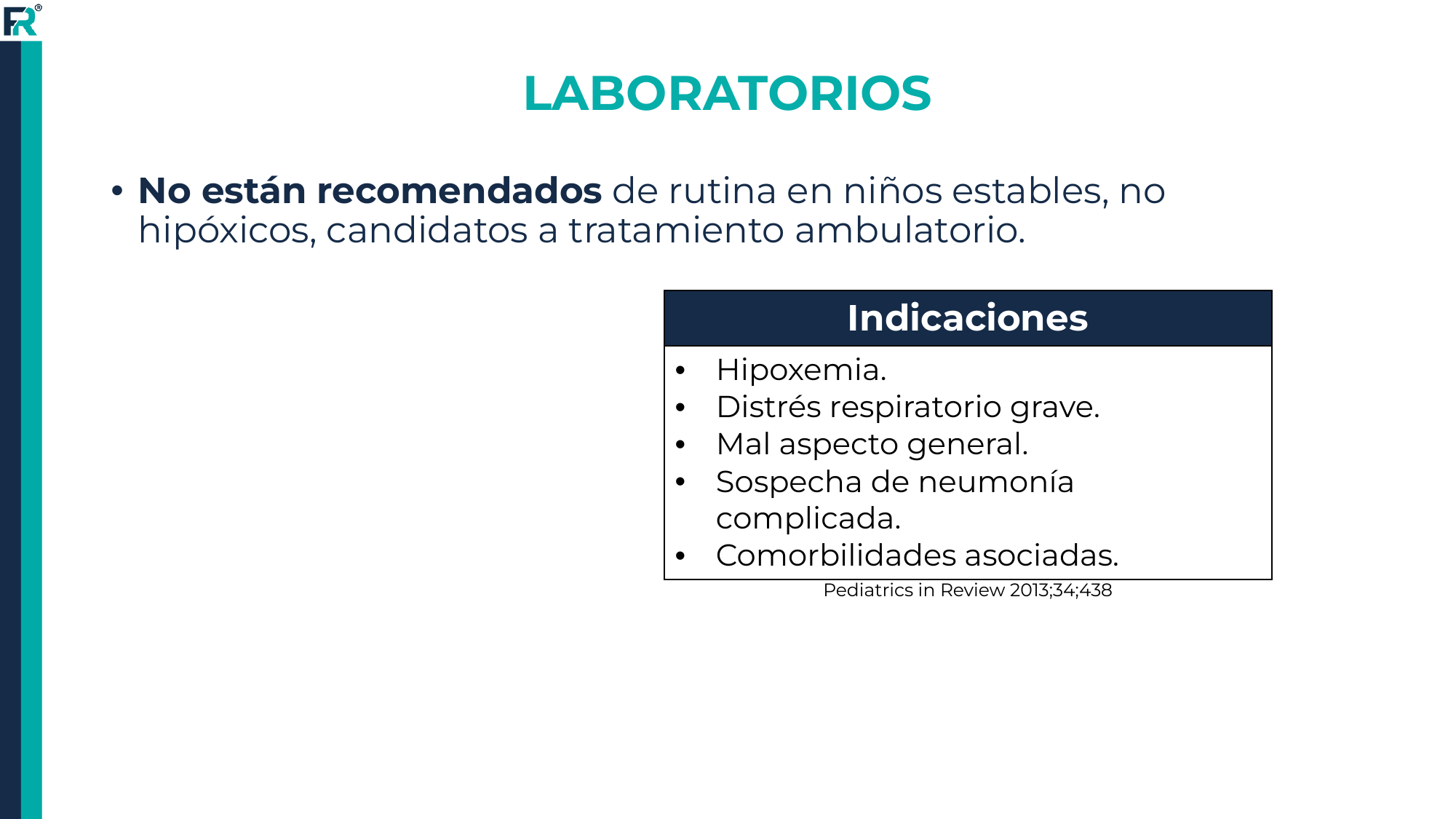

# LABORATORIOS
No están recomendados de rutina en niños estables, no hipóxicos, candidatos a tratamiento ambulatorio.

| Indicaciones |
| --- |
| Hipoxemia. Distrés respiratorio grave. Mal aspecto general. Sospecha de neumonía complicada. Comorbilidades asociadas. |
Pediatrics in Review 2013;34;438